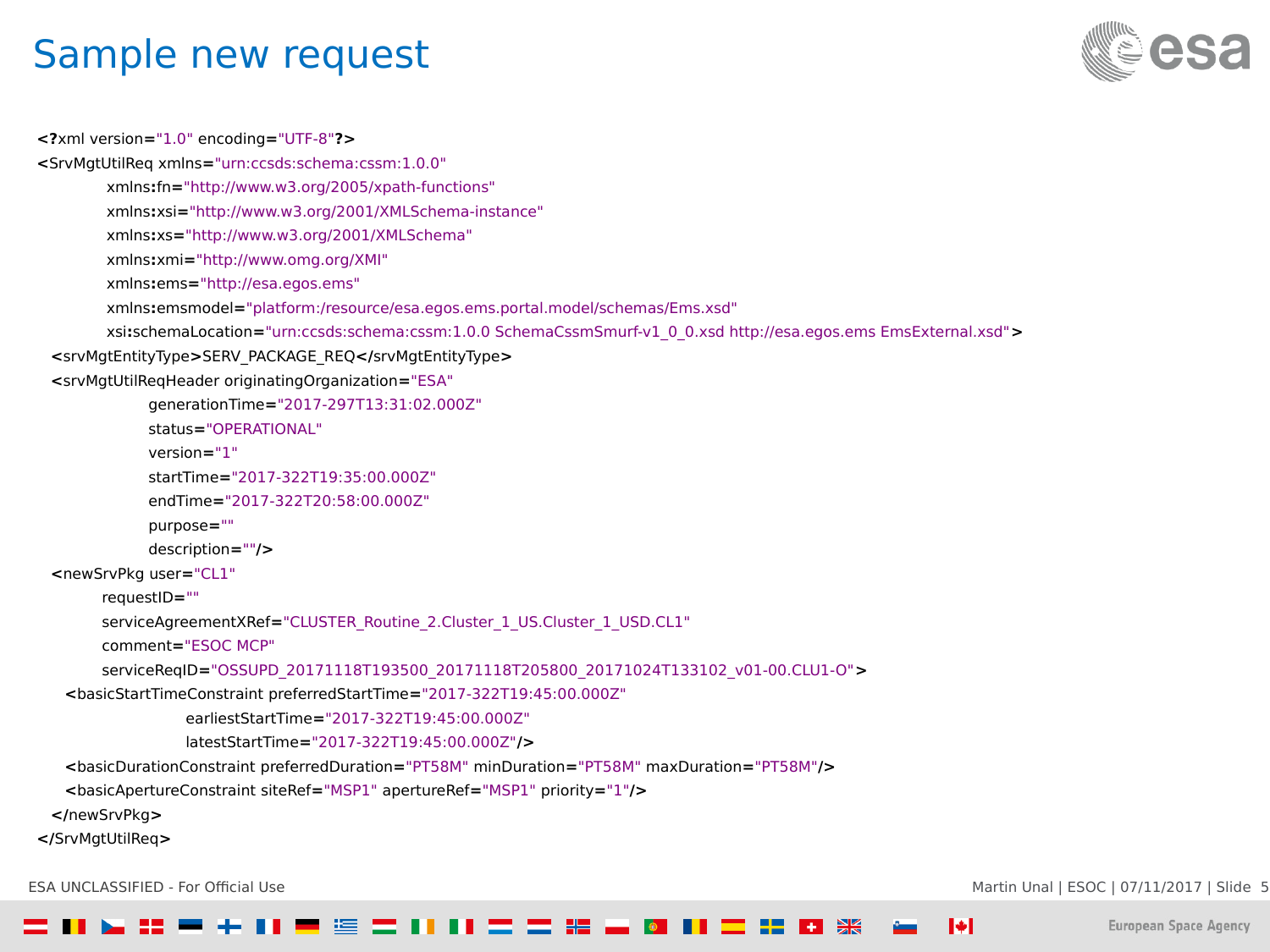

# Sample new request
<?xml version="1.0" encoding="UTF-8"?>
<SrvMgtUtilReq xmlns="urn:ccsds:schema:cssm:1.0.0"
               xmlns:fn="http://www.w3.org/2005/xpath-functions"
               xmlns:xsi="http://www.w3.org/2001/XMLSchema-instance"
               xmlns:xs="http://www.w3.org/2001/XMLSchema"
               xmlns:xmi="http://www.omg.org/XMI"
               xmlns:ems="http://esa.egos.ems"
               xmlns:emsmodel="platform:/resource/esa.egos.ems.portal.model/schemas/Ems.xsd"
               xsi:schemaLocation="urn:ccsds:schema:cssm:1.0.0 SchemaCssmSmurf-v1_0_0.xsd http://esa.egos.ems EmsExternal.xsd">
   <srvMgtEntityType>SERV_PACKAGE_REQ</srvMgtEntityType>
   <srvMgtUtilReqHeader originatingOrganization="ESA"
                        generationTime="2017-297T13:31:02.000Z"
                        status="OPERATIONAL"
                        version="1"
                        startTime="2017-322T19:35:00.000Z"
                        endTime="2017-322T20:58:00.000Z"
                        purpose=""
                        description=""/>
   <newSrvPkg user="CL1"
              requestID=""
              serviceAgreementXRef="CLUSTER_Routine_2.Cluster_1_US.Cluster_1_USD.CL1"
              comment="ESOC MCP"
              serviceReqID="OSSUPD_20171118T193500_20171118T205800_20171024T133102_v01-00.CLU1-O">
      <basicStartTimeConstraint preferredStartTime="2017-322T19:45:00.000Z"
                                earliestStartTime="2017-322T19:45:00.000Z"
                                latestStartTime="2017-322T19:45:00.000Z"/>
      <basicDurationConstraint preferredDuration="PT58M" minDuration="PT58M" maxDuration="PT58M"/>
      <basicApertureConstraint siteRef="MSP1" apertureRef="MSP1" priority="1"/>
   </newSrvPkg>
</SrvMgtUtilReq>